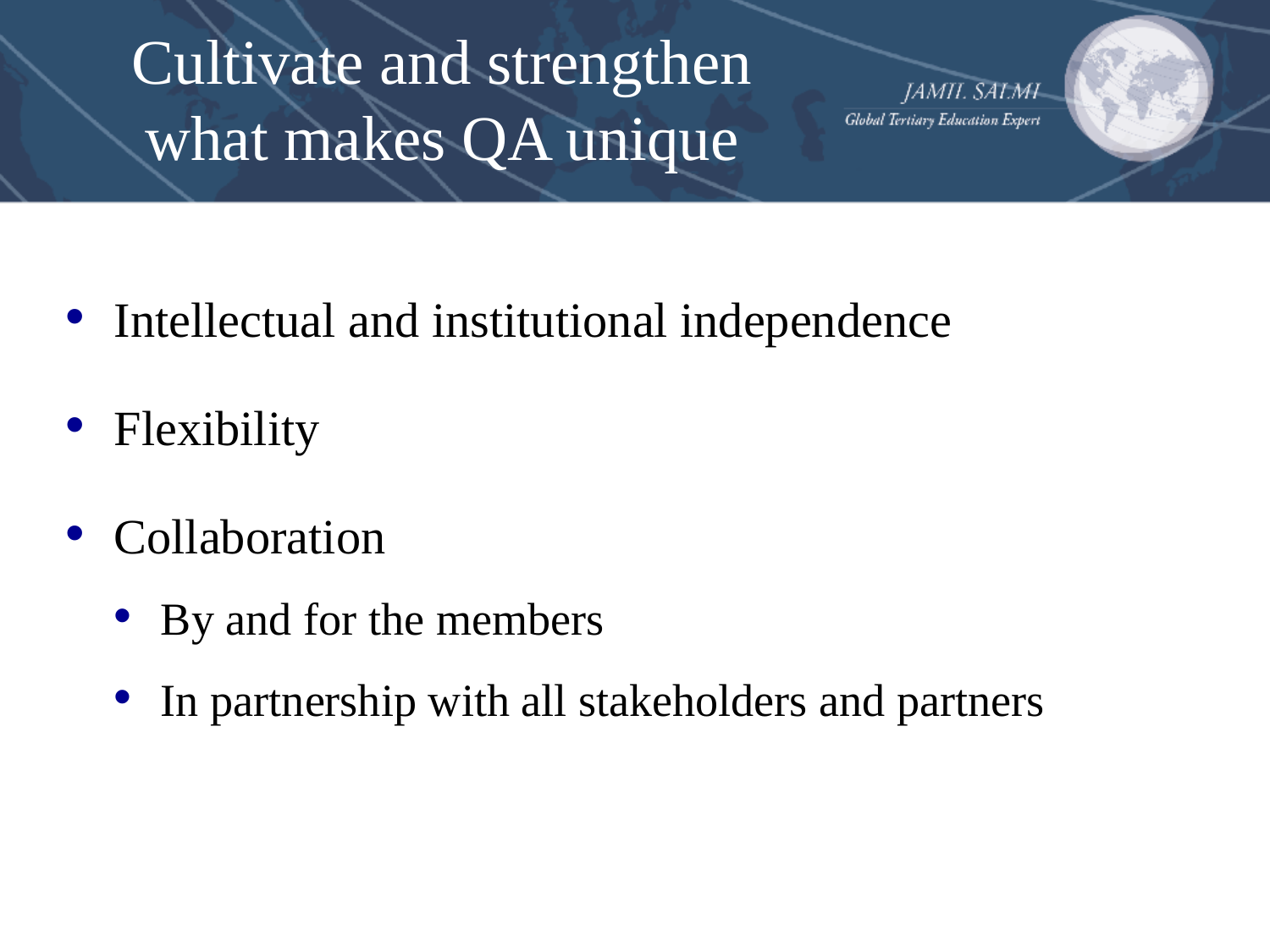

# Cultivate and strengthen what makes QA unique

Intellectual and institutional independence
Flexibility
Collaboration
By and for the members
In partnership with all stakeholders and partners